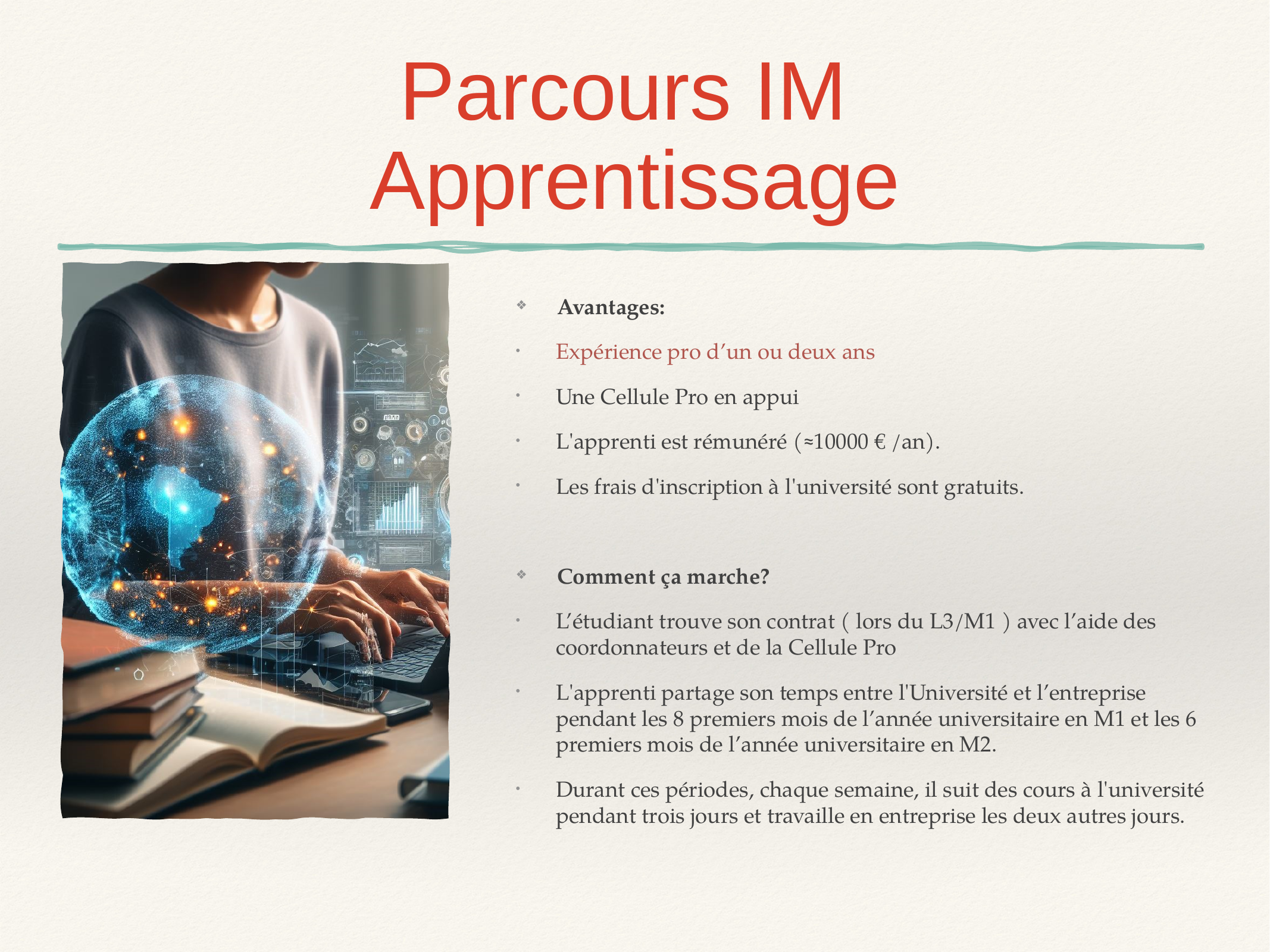

# Parcours IM Apprentissage

Avantages:
Expérience pro d’un ou deux ans
Une Cellule Pro en appui
L'apprenti est rémunéré (≈10000 € /an).
Les frais d'inscription à l'université sont gratuits.

Comment ça marche?
L’étudiant trouve son contrat ( lors du L3/M1 ) avec l’aide des coordonnateurs et de la Cellule Pro
L'apprenti partage son temps entre l'Université et l’entreprise pendant les 8 premiers mois de l’année universitaire en M1 et les 6 premiers mois de l’année universitaire en M2.
Durant ces périodes, chaque semaine, il suit des cours à l'université pendant trois jours et travaille en entreprise les deux autres jours.